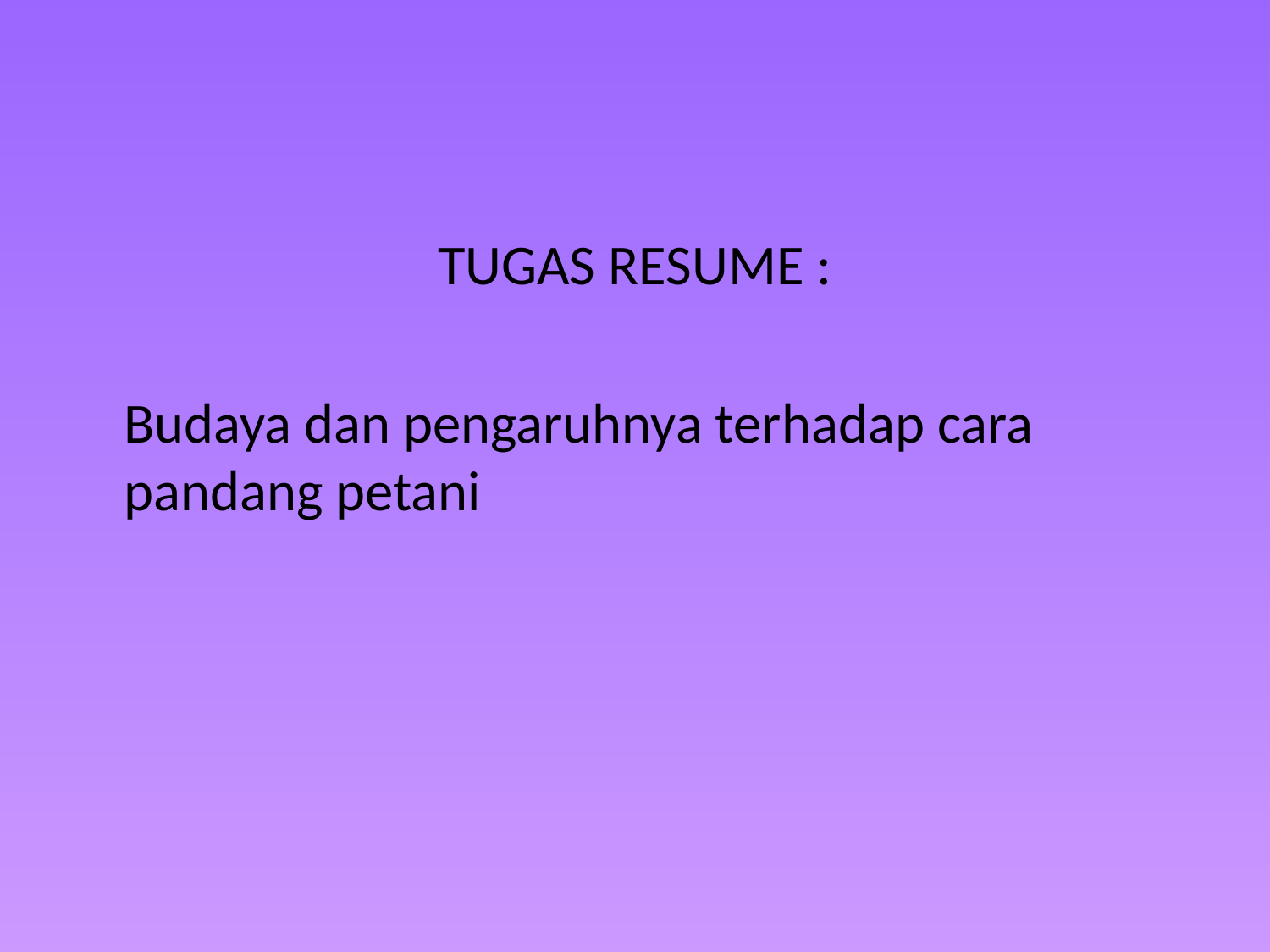

TUGAS RESUME :

	Budaya dan pengaruhnya terhadap cara pandang petani